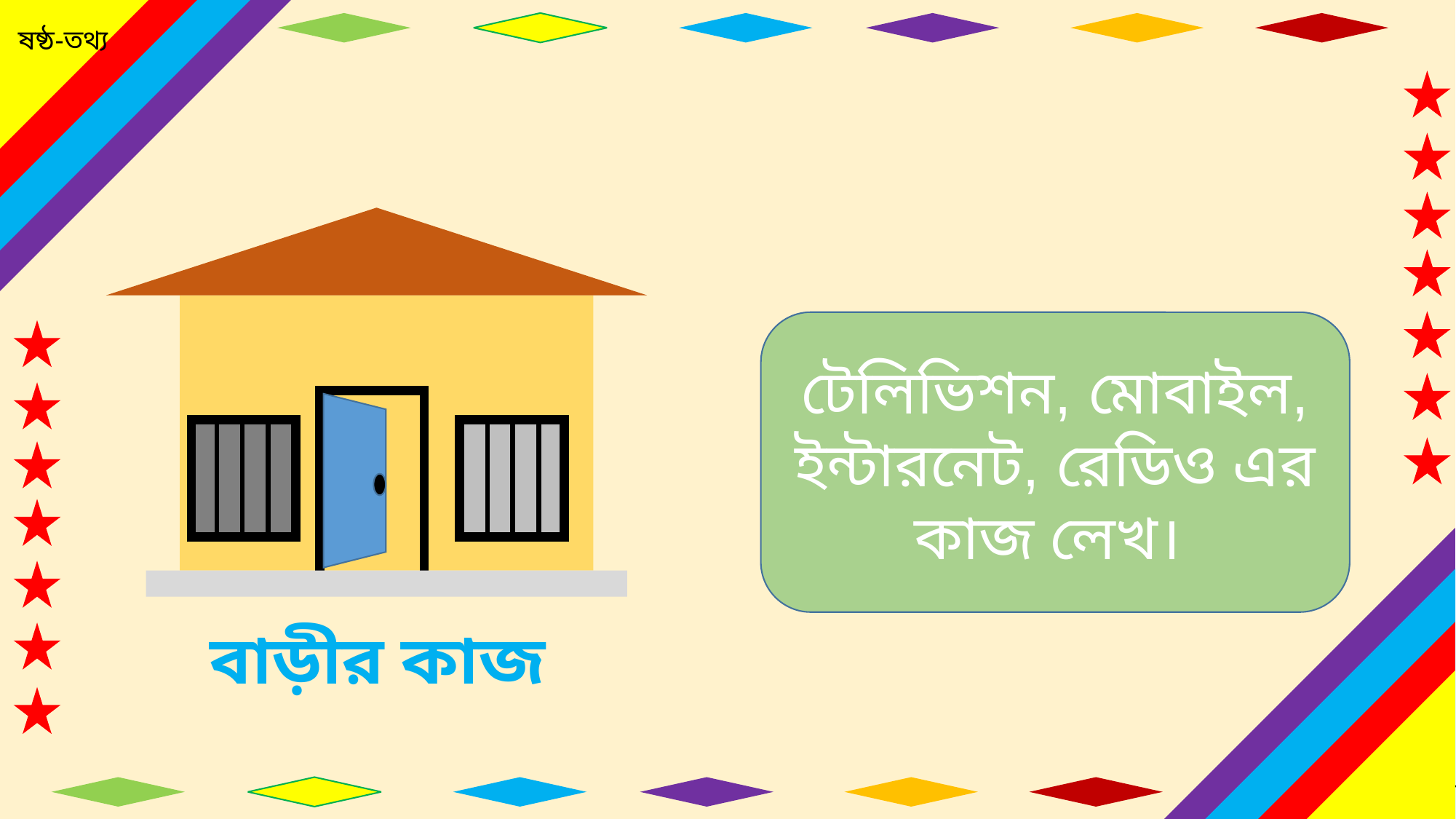

টেলিভিশন, মোবাইল, ইন্টারনেট, রেডিও এর কাজ লেখ।
বাড়ীর কাজ